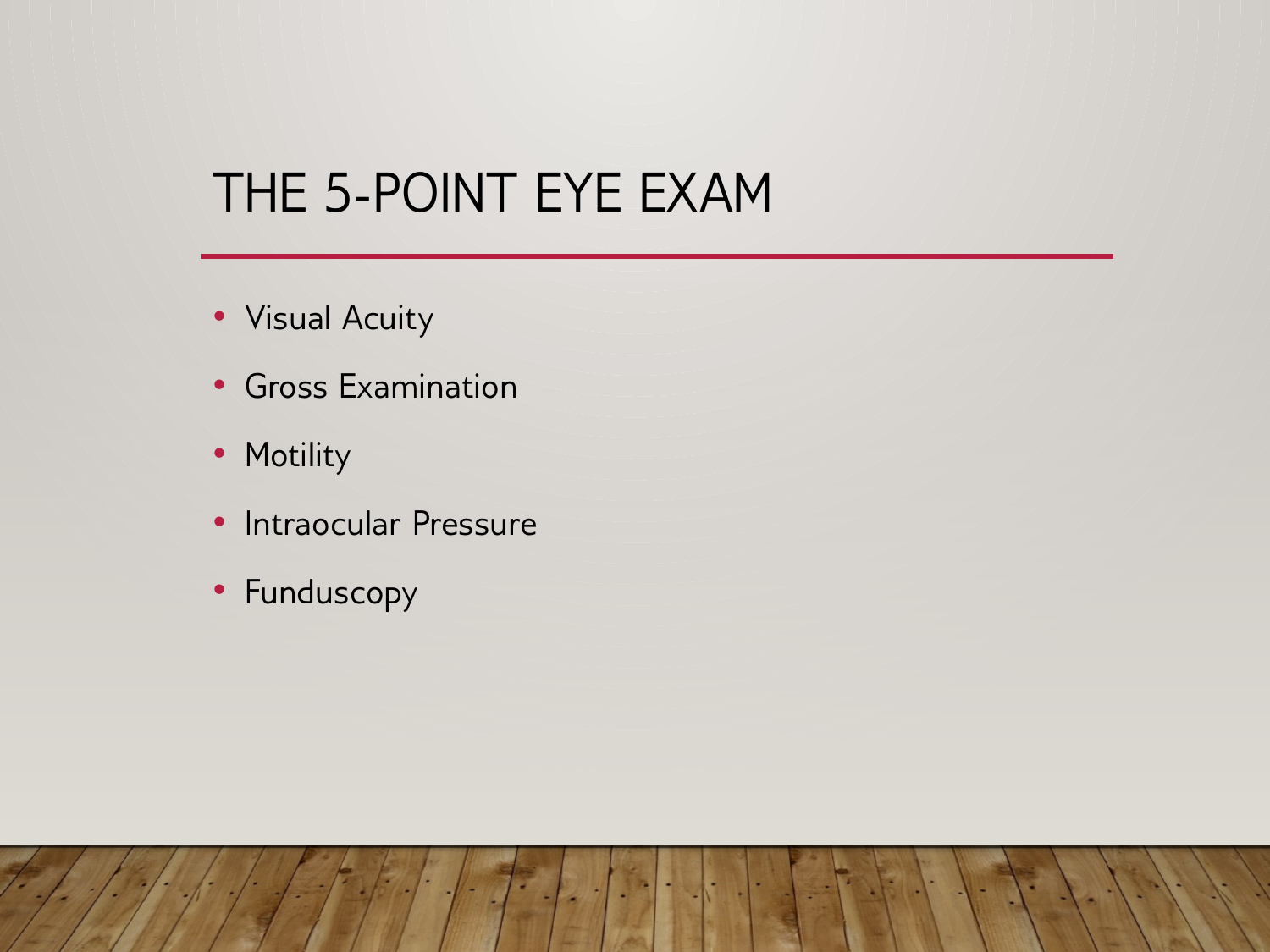

# The 5-POINT EYE EXAM
Visual Acuity
Gross Examination
Motility
Intraocular Pressure
Funduscopy